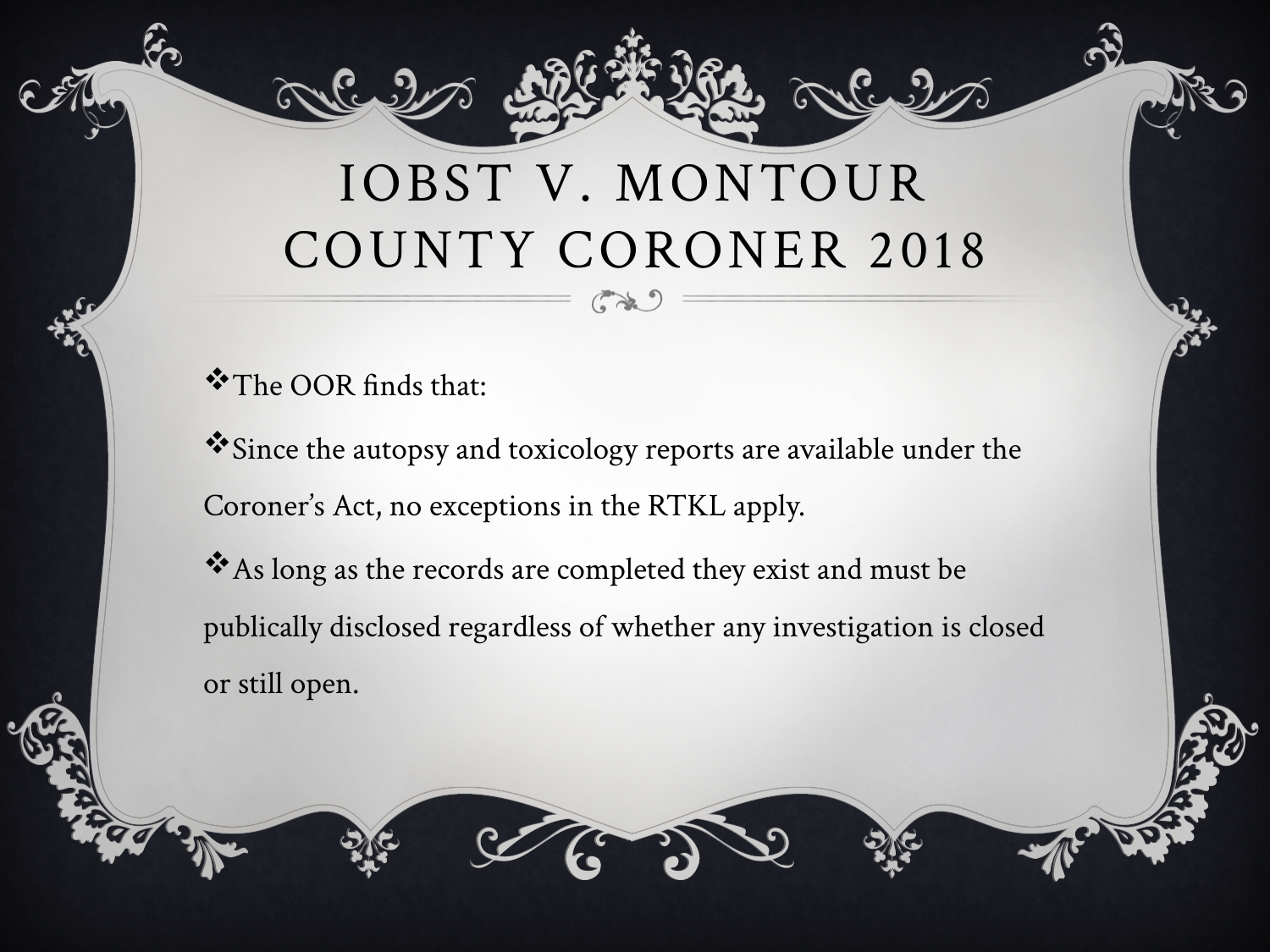

# Iobst v. montour county coroner 2018
The OOR finds that:
Since the autopsy and toxicology reports are available under the Coroner’s Act, no exceptions in the RTKL apply.
As long as the records are completed they exist and must be publically disclosed regardless of whether any investigation is closed or still open.